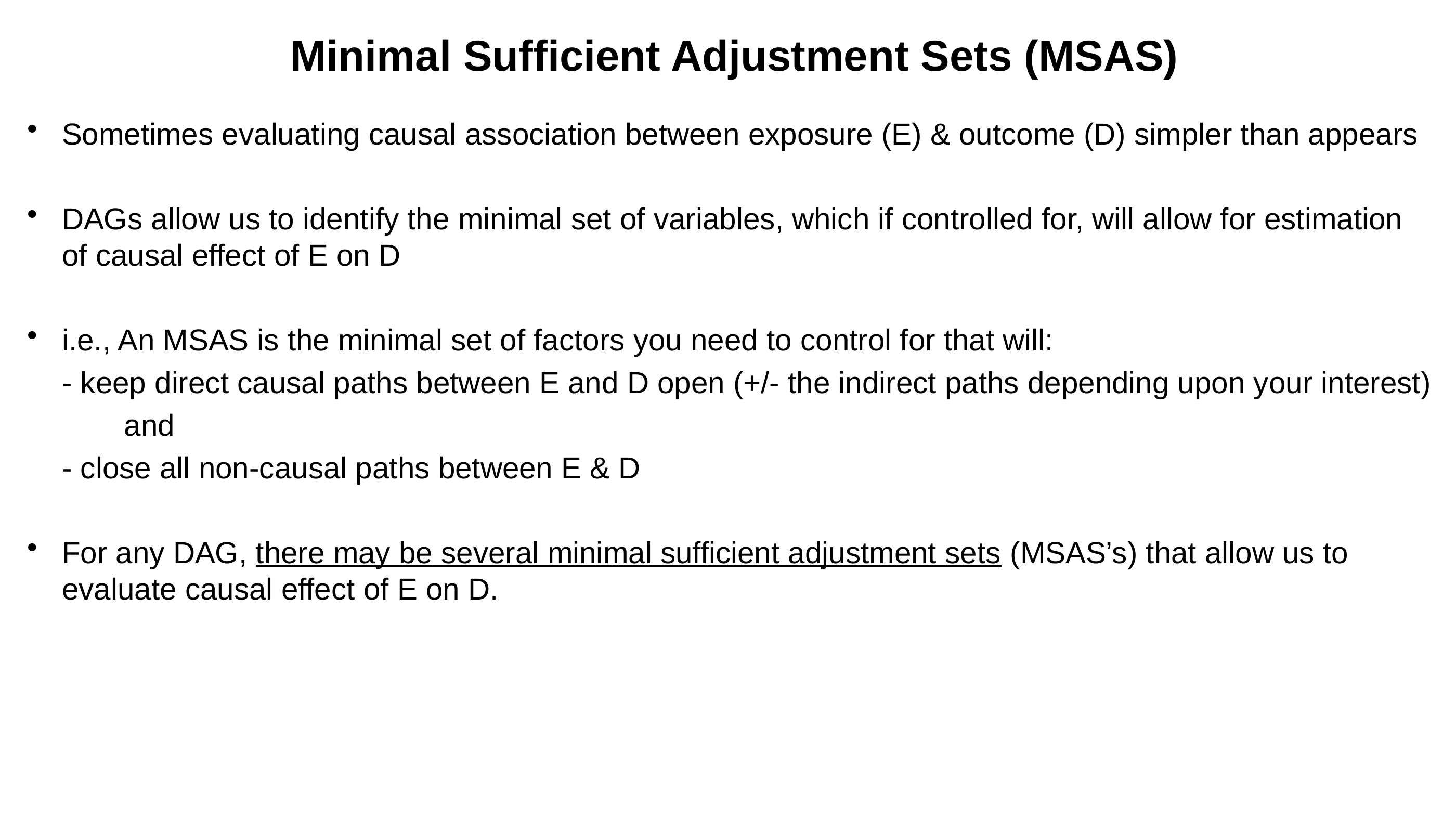

# Minimal Sufficient Adjustment Sets (MSAS)
Sometimes evaluating causal association between exposure (E) & outcome (D) simpler than appears

DAGs allow us to identify the minimal set of variables, which if controlled for, will allow for estimation of causal effect of E on D

i.e., An MSAS is the minimal set of factors you need to control for that will:
- keep direct causal paths between E and D open (+/- the indirect paths depending upon your interest)
and
- close all non-causal paths between E & D

For any DAG, there may be several minimal sufficient adjustment sets (MSAS’s) that allow us to evaluate causal effect of E on D.